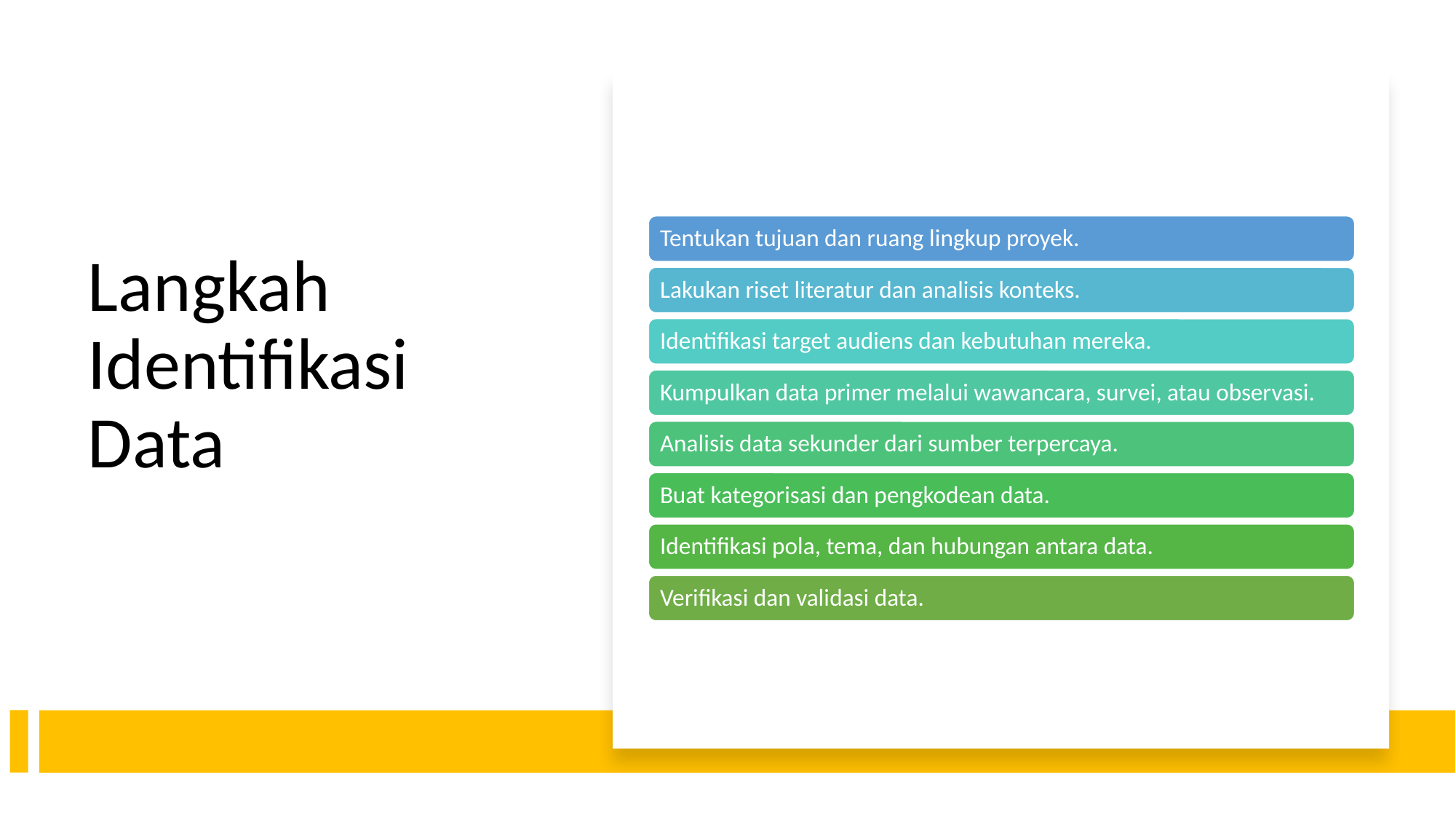

Tentukan tujuan dan ruang lingkup proyek.
Lakukan riset literatur dan analisis konteks.
Identifikasi target audiens dan kebutuhan mereka.
Kumpulkan data primer melalui wawancara, survei, atau observasi.
Analisis data sekunder dari sumber terpercaya.
Buat kategorisasi dan pengkodean data.
Identifikasi pola, tema, dan hubungan antara data.
Verifikasi dan validasi data.
# Langkah Identifikasi Data